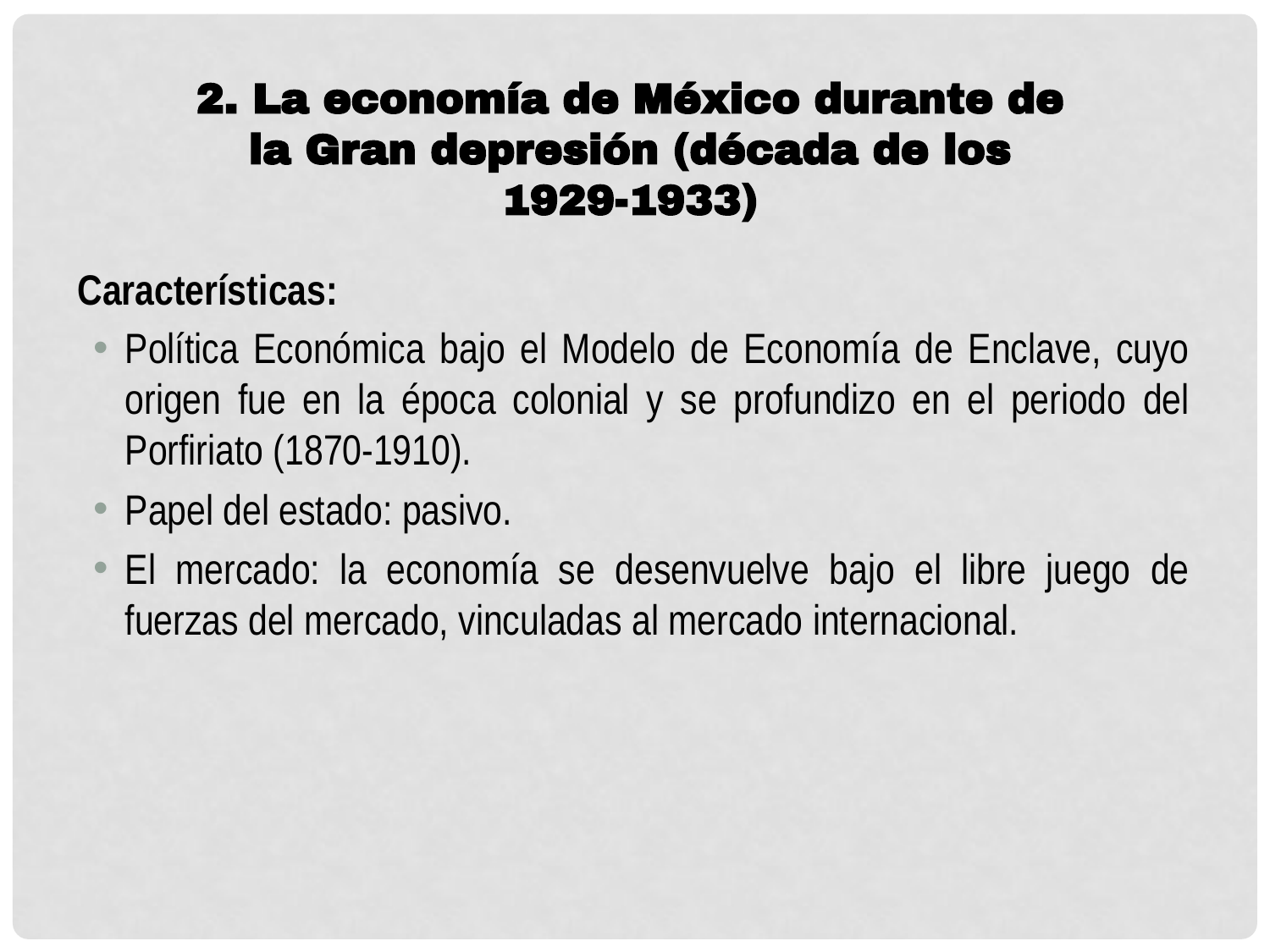

2. La economía de México durante de la Gran depresión (década de los 1929-1933)
Características:
Política Económica bajo el Modelo de Economía de Enclave, cuyo origen fue en la época colonial y se profundizo en el periodo del Porfiriato (1870-1910).
Papel del estado: pasivo.
El mercado: la economía se desenvuelve bajo el libre juego de fuerzas del mercado, vinculadas al mercado internacional.